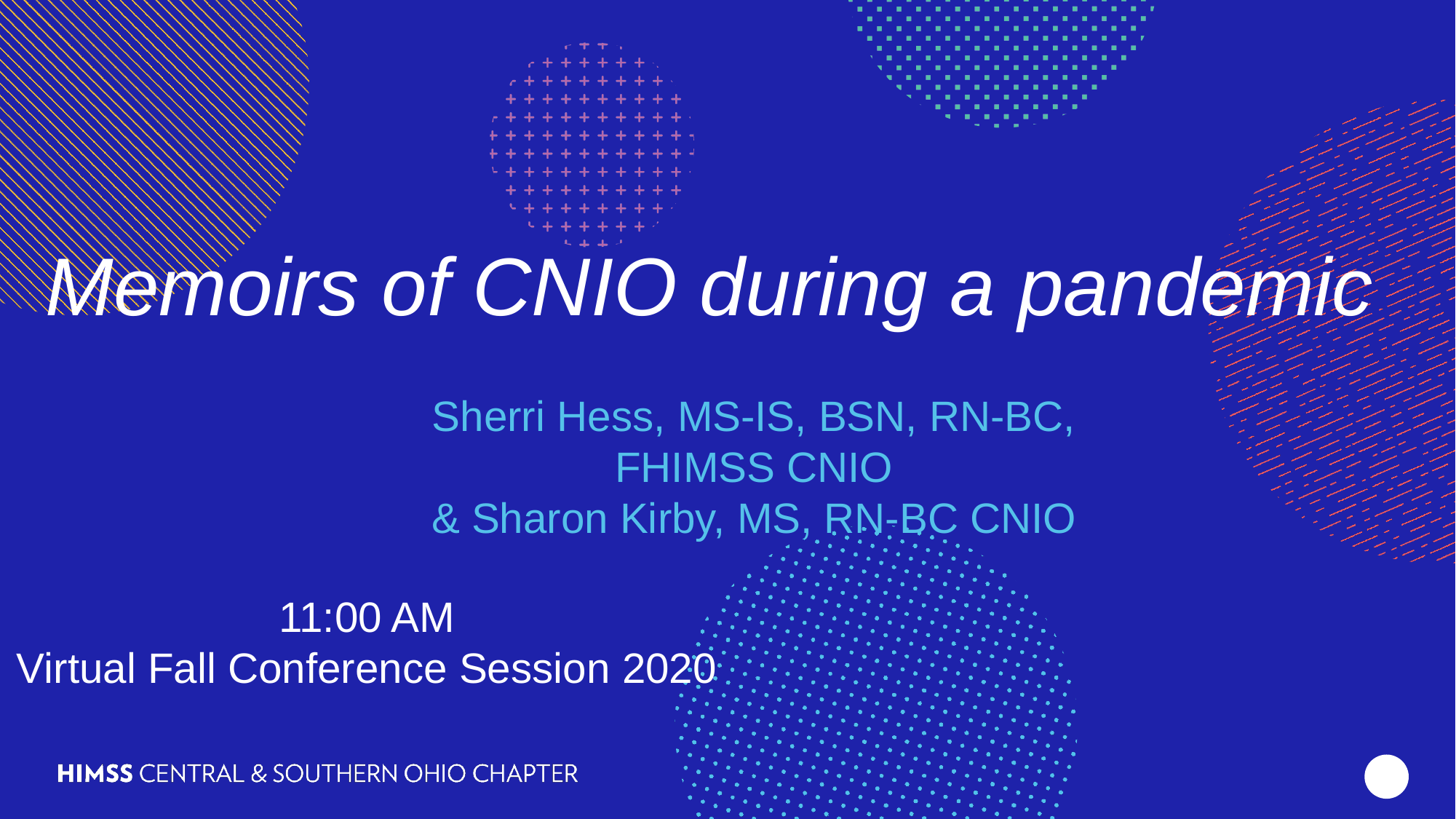

Memoirs of CNIO during a pandemic
Sherri Hess, MS-IS, BSN, RN-BC, FHIMSS CNIO
& Sharon Kirby, MS, RN-BC CNIO
11:00 AM
Virtual Fall Conference Session 2020